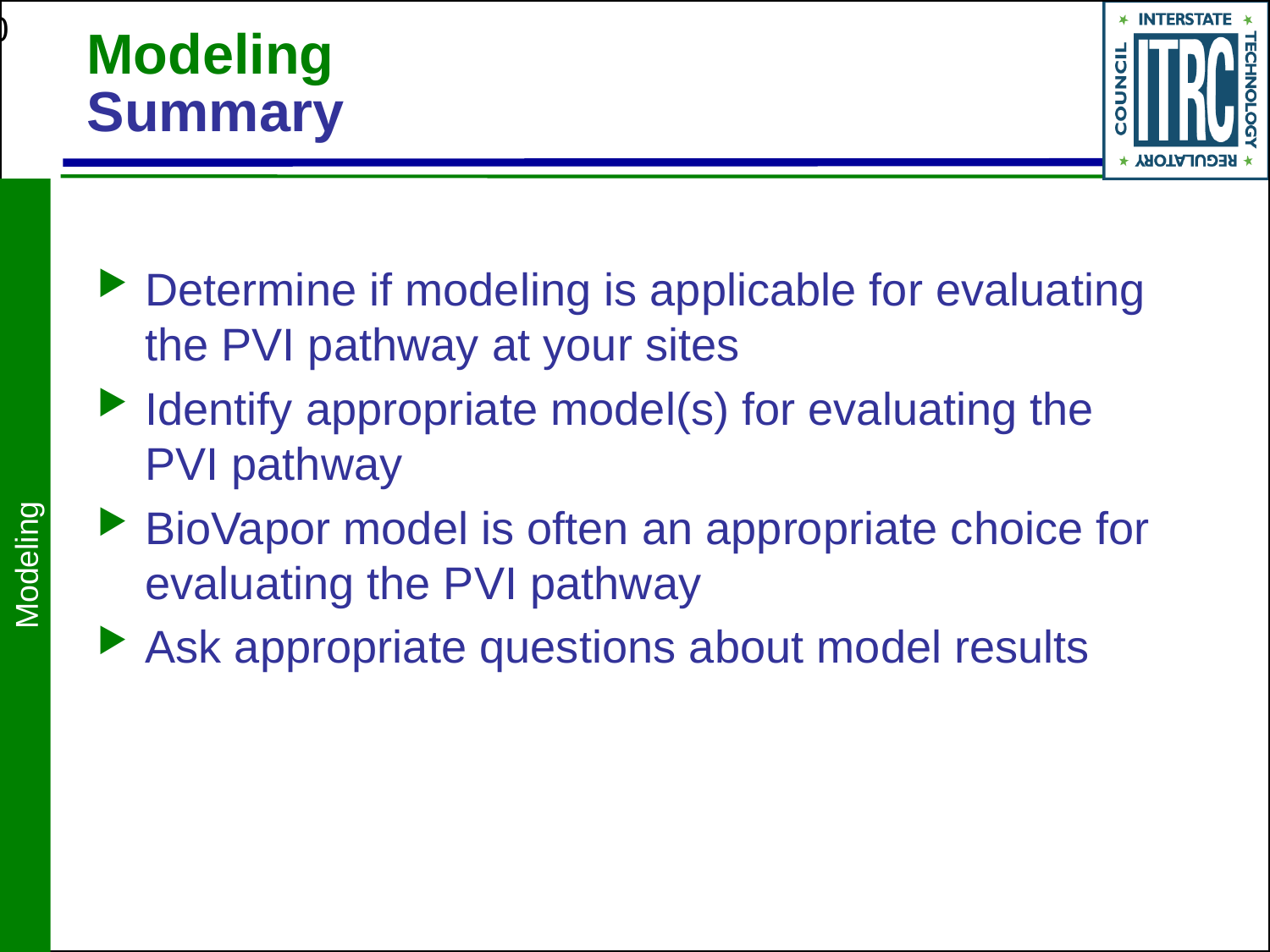

# Modeling Summary
Determine if modeling is applicable for evaluating the PVI pathway at your sites
Identify appropriate model(s) for evaluating the PVI pathway
BioVapor model is often an appropriate choice for evaluating the PVI pathway
Ask appropriate questions about model results
Modeling